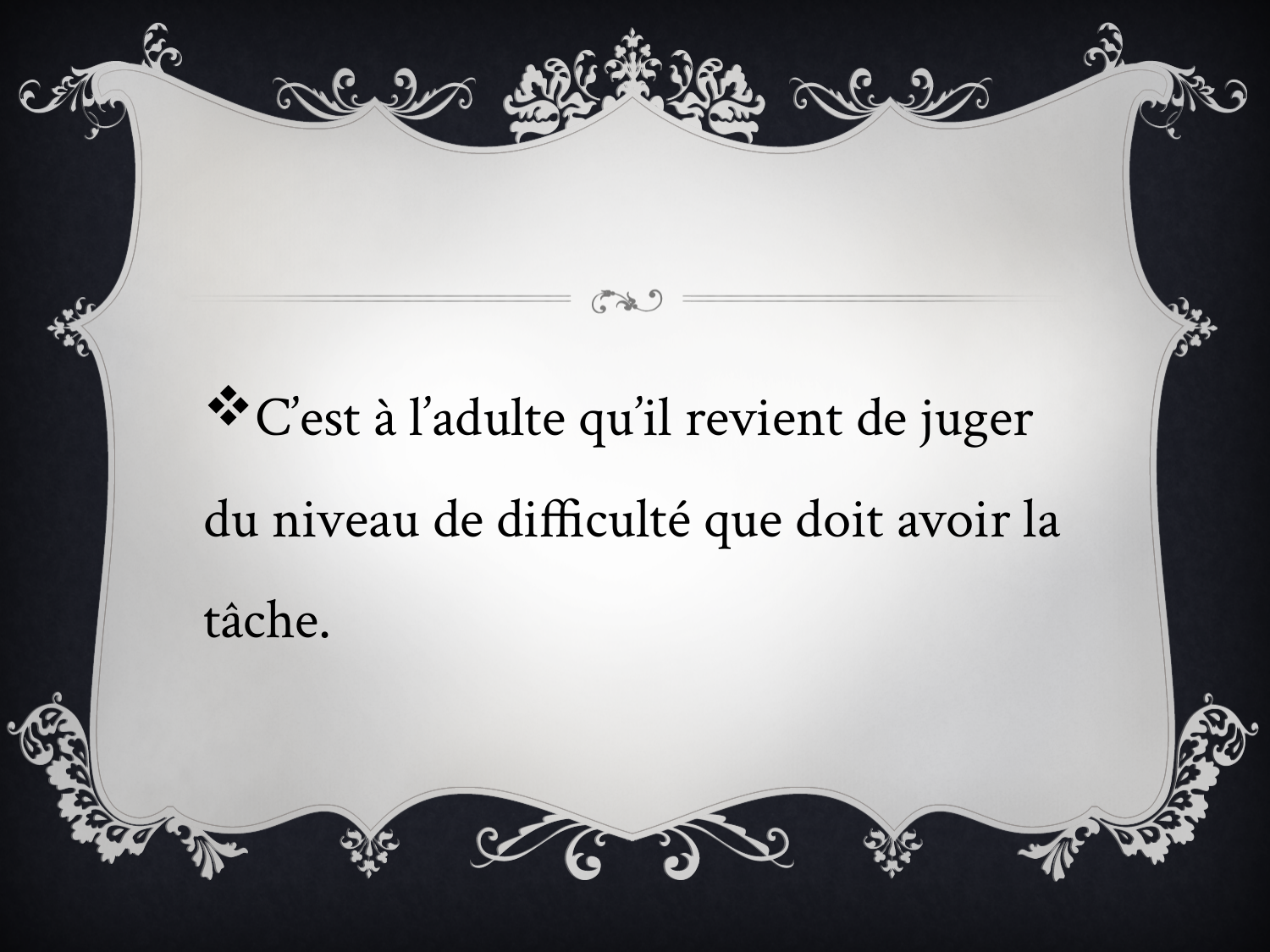

C’est à l’adulte qu’il revient de juger du niveau de difficulté que doit avoir la tâche.

Il est entendu que l’élève écrit tout ce qu’il peut de manière autonome.